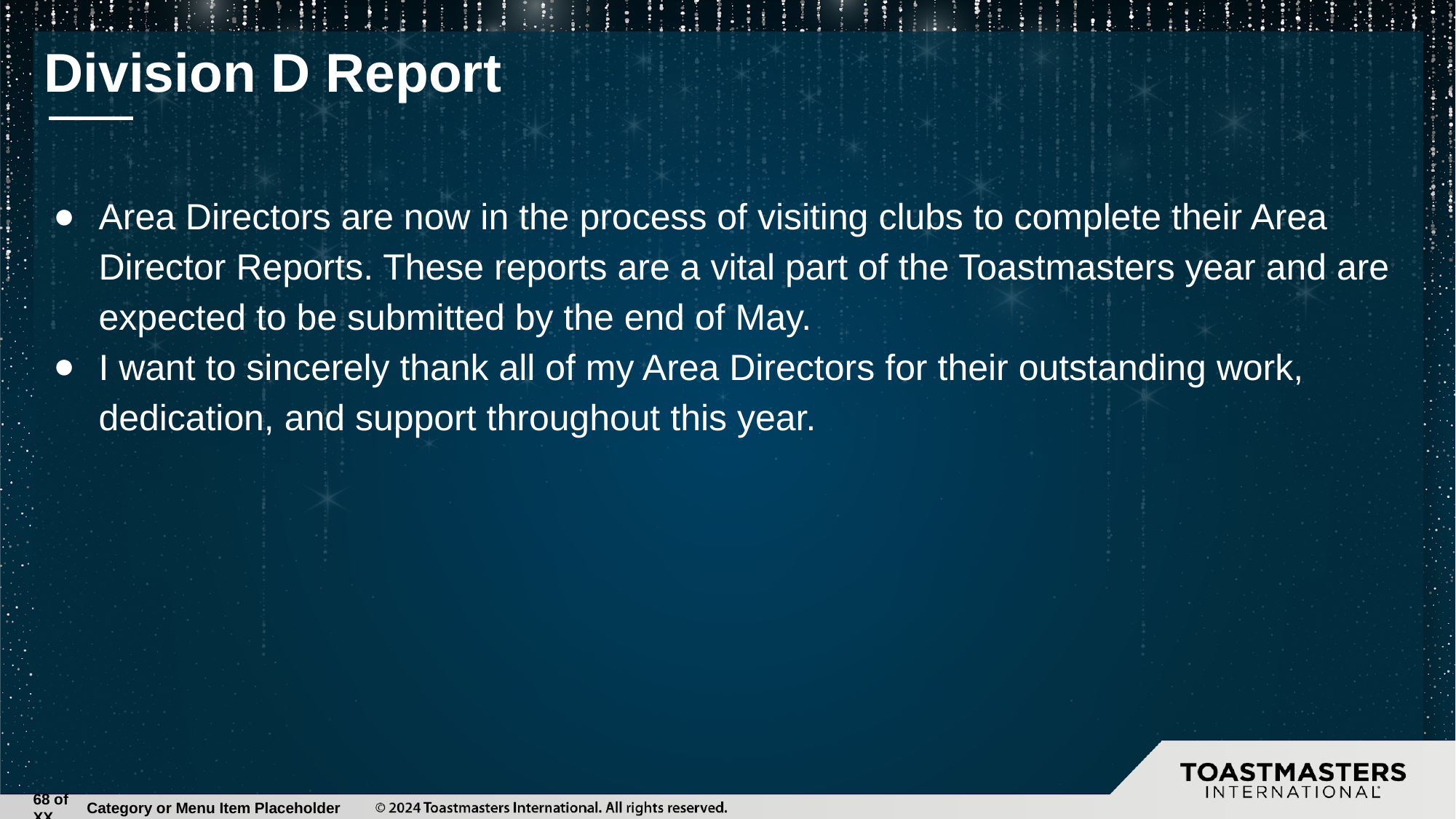

# Division D Report
Area Directors are now in the process of visiting clubs to complete their Area Director Reports. These reports are a vital part of the Toastmasters year and are expected to be submitted by the end of May.
I want to sincerely thank all of my Area Directors for their outstanding work, dedication, and support throughout this year.
68 of XX
Category or Menu Item Placeholder